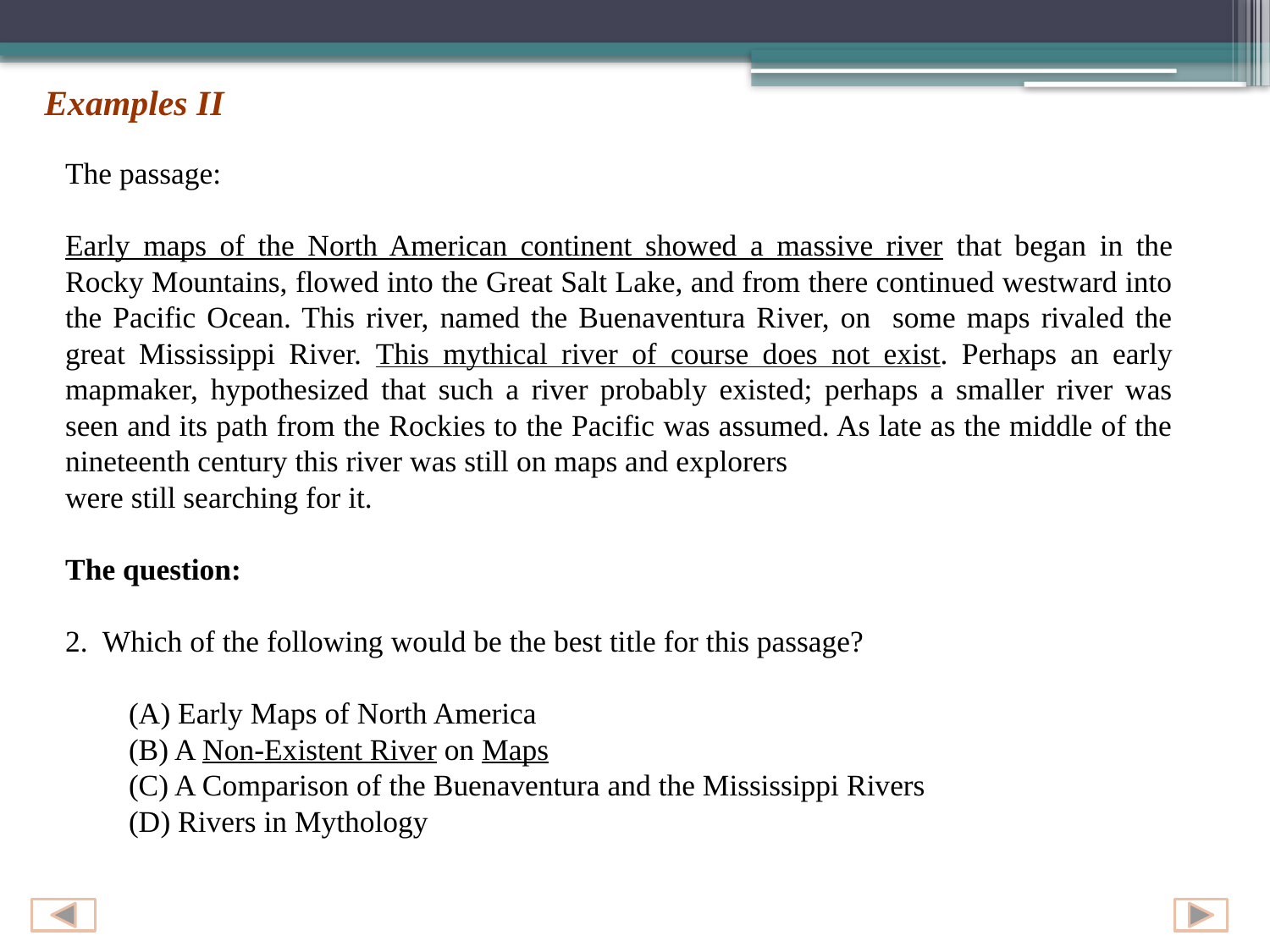

Examples II
The passage:

Early maps of the North American continent showed a massive river that began in the Rocky Mountains, flowed into the Great Salt Lake, and from there continued westward into the Pacific Ocean. This river, named the Buenaventura River, on  some maps rivaled the great Mississippi River. This mythical river of course does not exist. Perhaps an early mapmaker, hypothesized that such a river probably existed; perhaps a smaller river was seen and its path from the Rockies to the Pacific was assumed. As late as the middle of the nineteenth century this river was still on maps and explorers
were still searching for it.

The question:

2.  Which of the following would be the best title for this passage?

(A) Early Maps of North America
(B) A Non-Existent River on Maps
(C) A Comparison of the Buenaventura and the Mississippi Rivers
(D) Rivers in Mythology